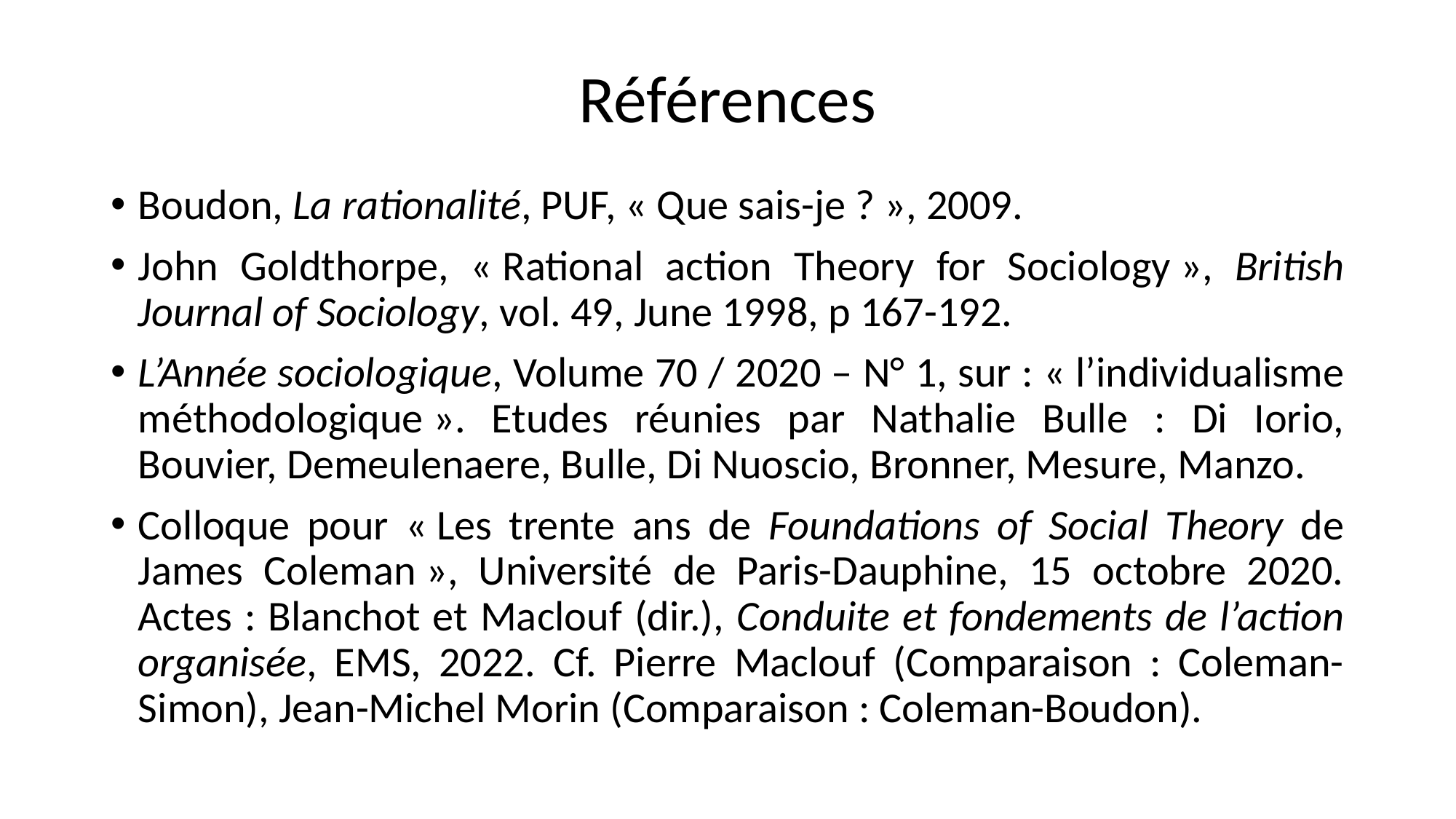

# Références
Boudon, La rationalité, PUF, « Que sais-je ? », 2009.
John Goldthorpe, « Rational action Theory for Sociology », British Journal of Sociology, vol. 49, June 1998, p 167-192.
L’Année sociologique, Volume 70 / 2020 – N° 1, sur : « l’individualisme méthodologique ». Etudes réunies par Nathalie Bulle : Di Iorio, Bouvier, Demeulenaere, Bulle, Di Nuoscio, Bronner, Mesure, Manzo.
Colloque pour « Les trente ans de Foundations of Social Theory de James Coleman », Université de Paris-Dauphine, 15 octobre 2020. Actes : Blanchot et Maclouf (dir.), Conduite et fondements de l’action organisée, EMS, 2022. Cf. Pierre Maclouf (Comparaison : Coleman-Simon), Jean-Michel Morin (Comparaison : Coleman-Boudon).